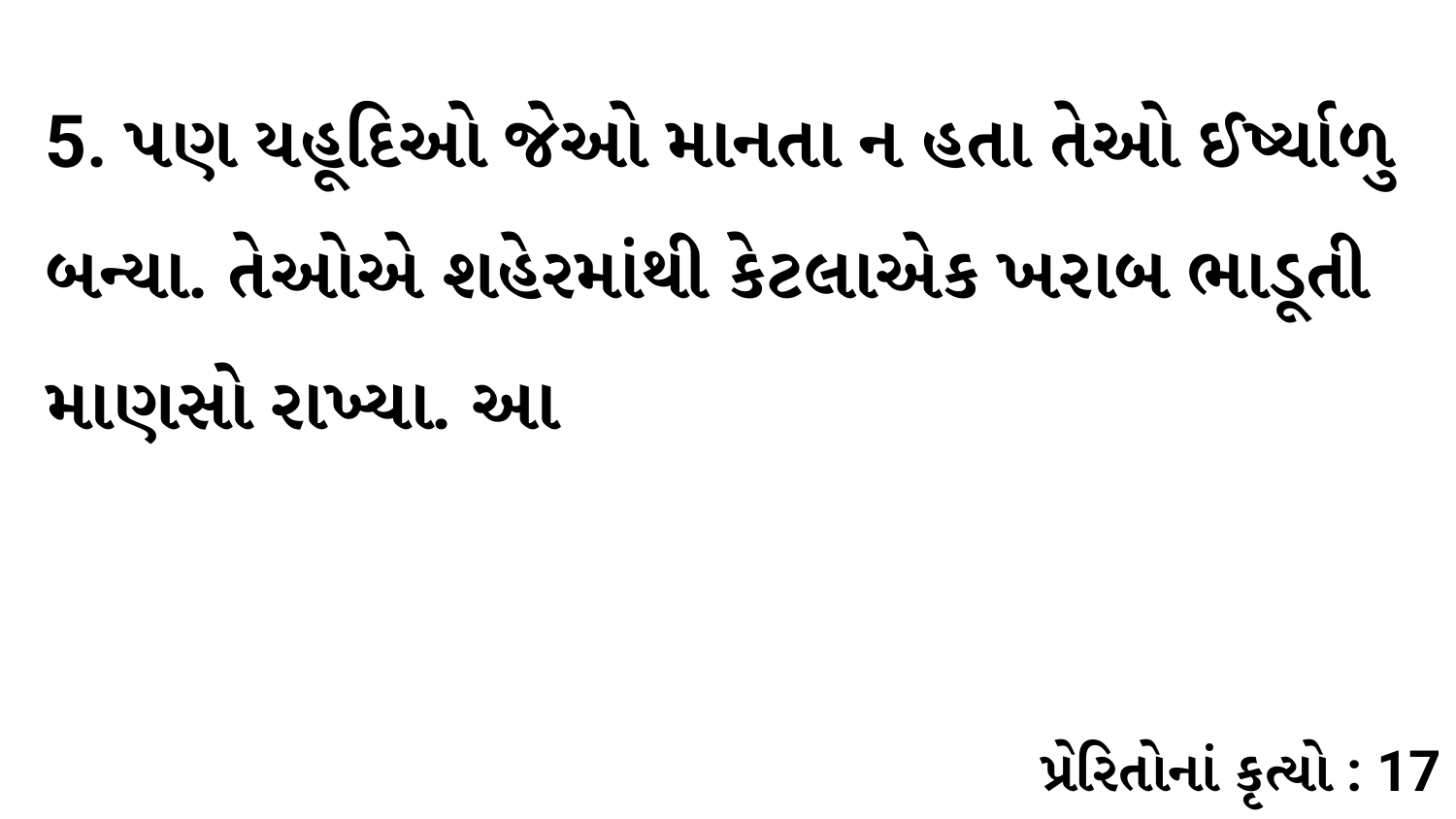

5. પણ યહૂદિઓ જેઓ માનતા ન હતા તેઓ ઈર્ષ્યાળુ બન્યા. તેઓએ શહેરમાંથી કેટલાએક ખરાબ ભાડૂતી માણસો રાખ્યા. આ
પ્રેરિતોનાં કૃત્યો : 17